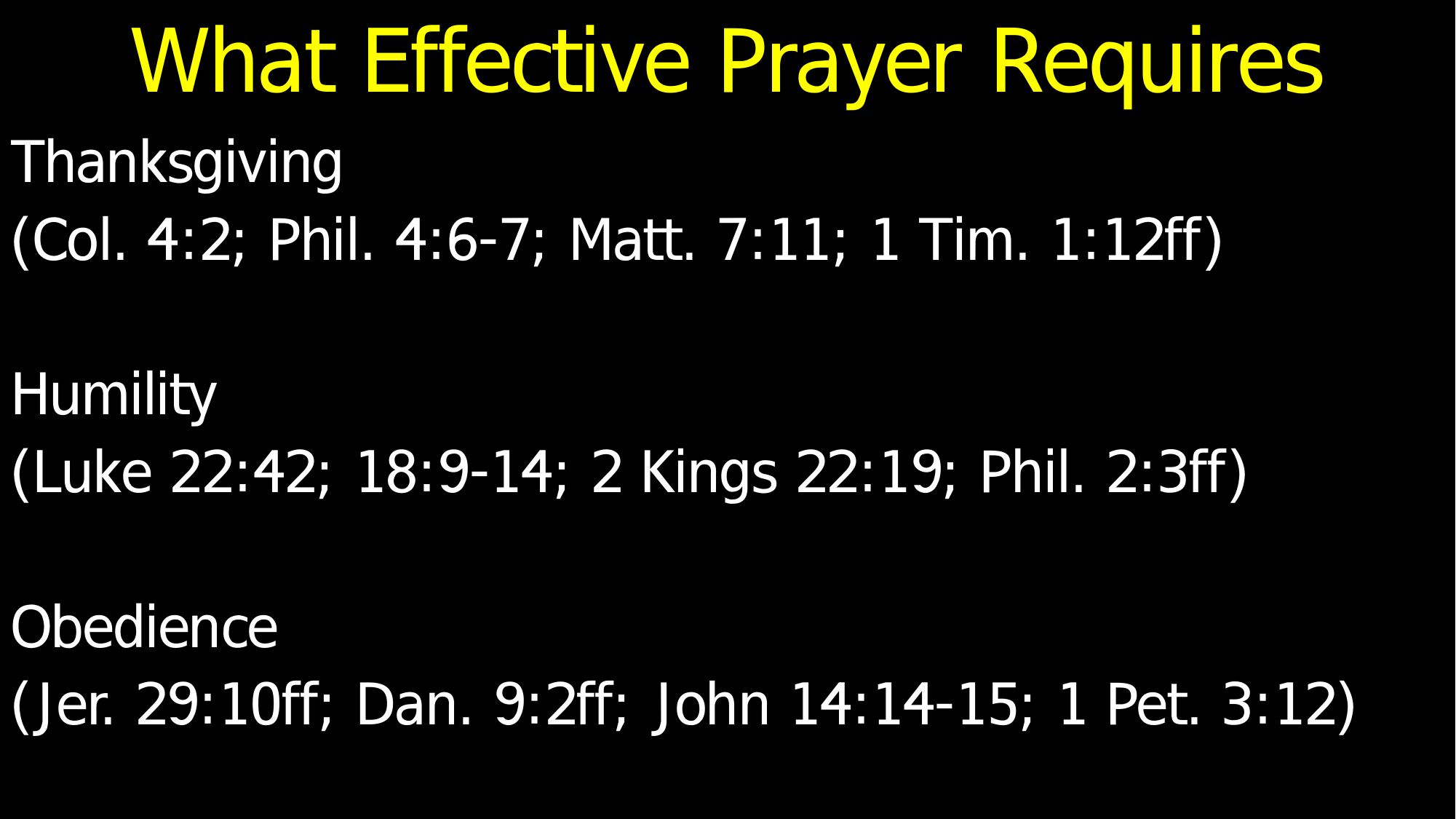

# What Effective Prayer Requires
Thanksgiving
(Col. 4:2; Phil. 4:6-7; Matt. 7:11; 1 Tim. 1:12ff)

Humility
(Luke 22:42; 18:9-14; 2 Kings 22:19; Phil. 2:3ff)

Obedience
(Jer. 29:10ff; Dan. 9:2ff; John 14:14-15; 1 Pet. 3:12)